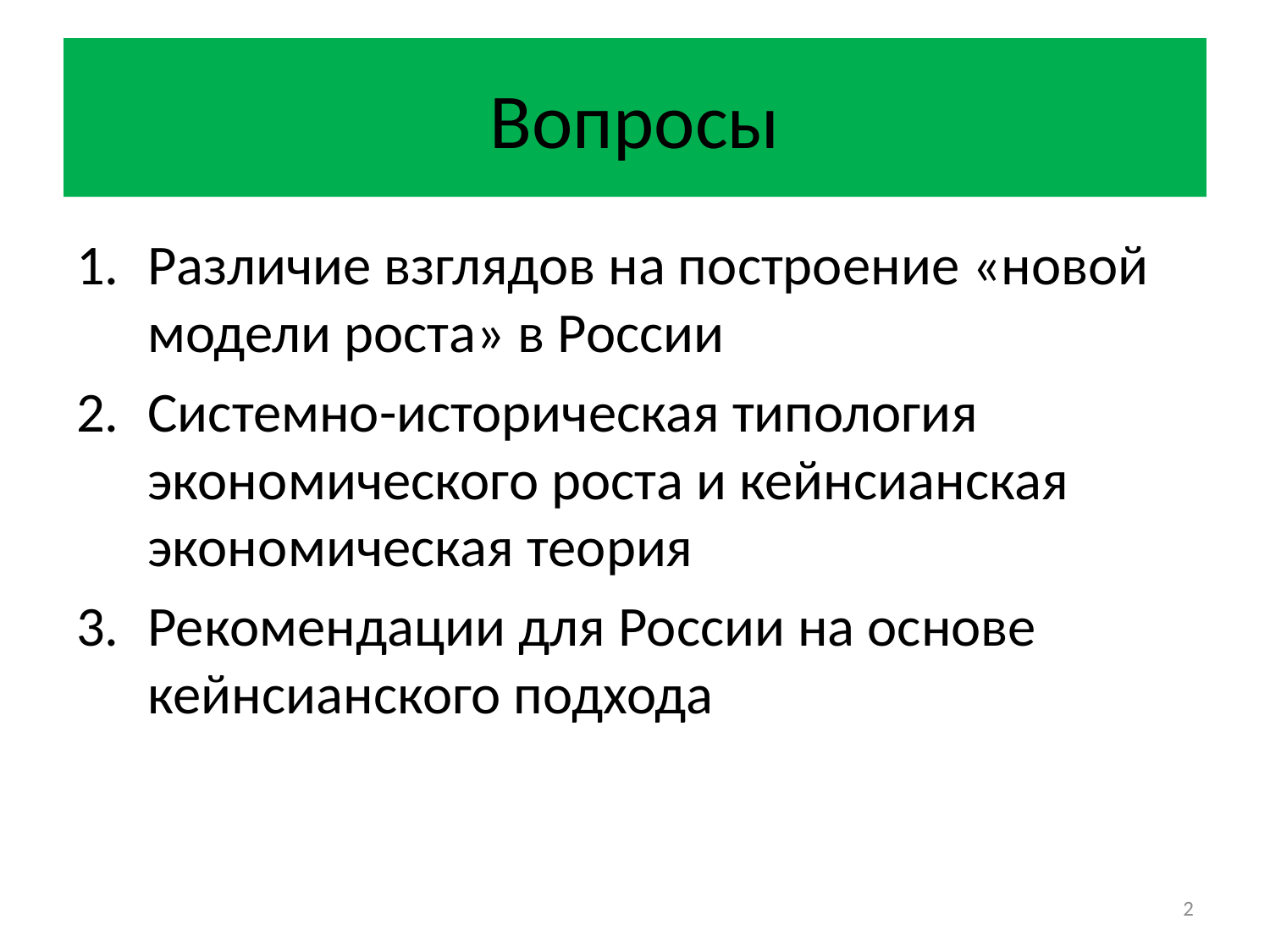

# Вопросы
Различие взглядов на построение «новой модели роста» в России
Системно-историческая типология экономического роста и кейнсианская экономическая теория
Рекомендации для России на основе кейнсианского подхода

2